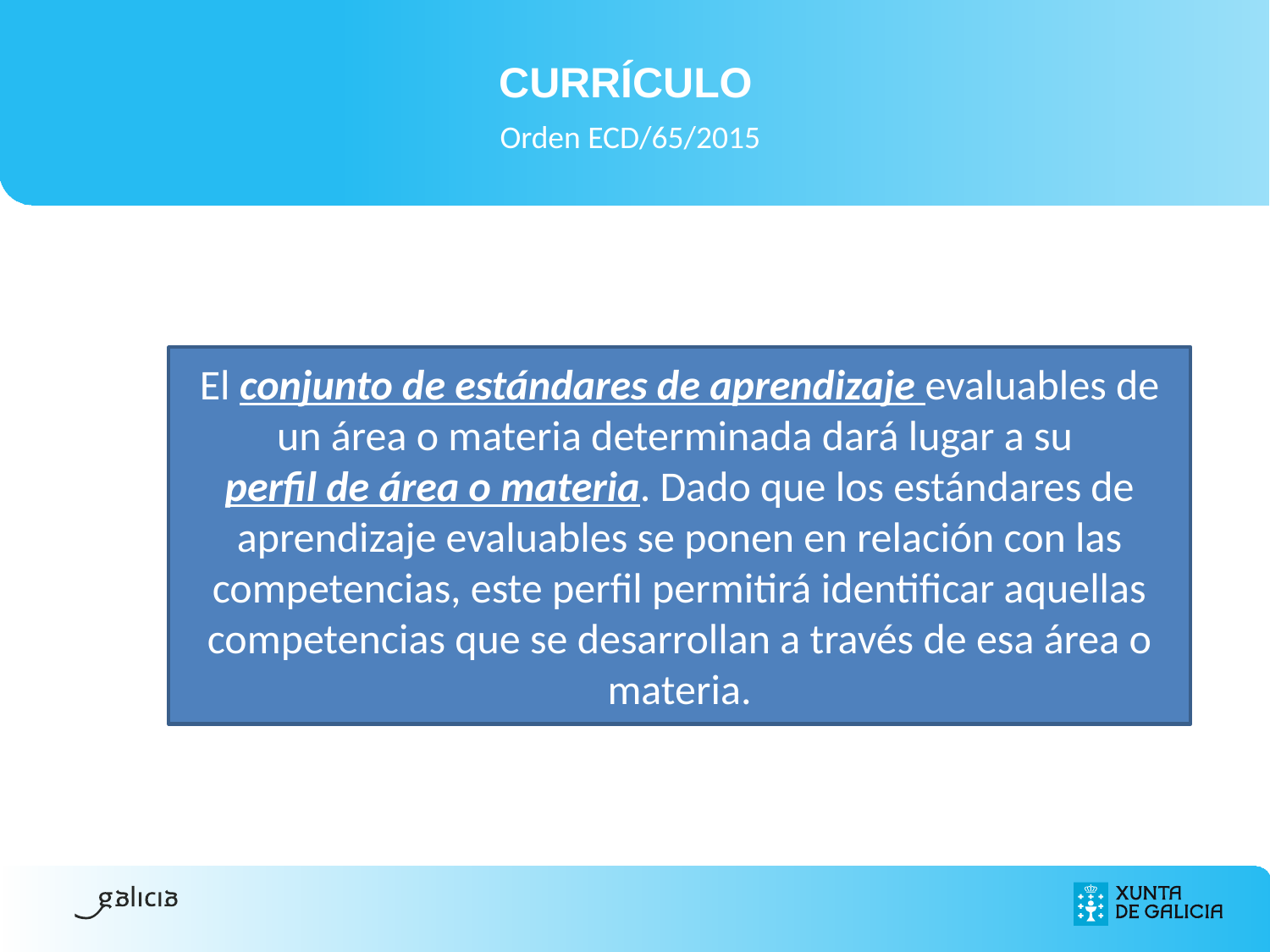

CURRÍCULO
 Orden ECD/65/2015
El conjunto de estándares de aprendizaje evaluables de un área o materia determinada dará lugar a su perfil de área o materia. Dado que los estándares de aprendizaje evaluables se ponen en relación con las competencias, este perfil permitirá identificar aquellas competencias que se desarrollan a través de esa área o materia.